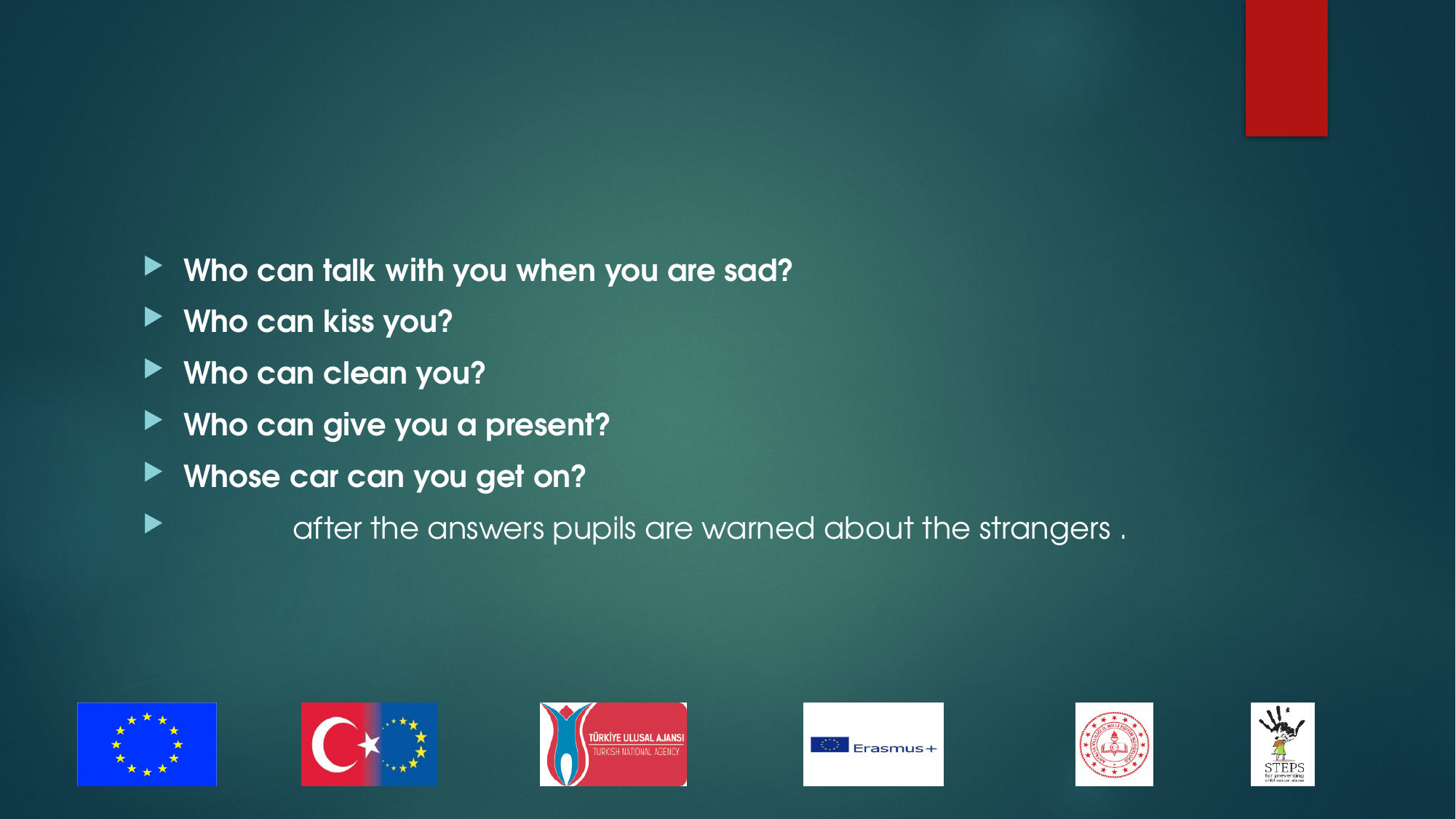

Who can talk with you when you are sad?
Who can kiss you?
Who can clean you?
Who can give you a present?
Whose car can you get on?
	after the answers pupils are warned about the strangers .